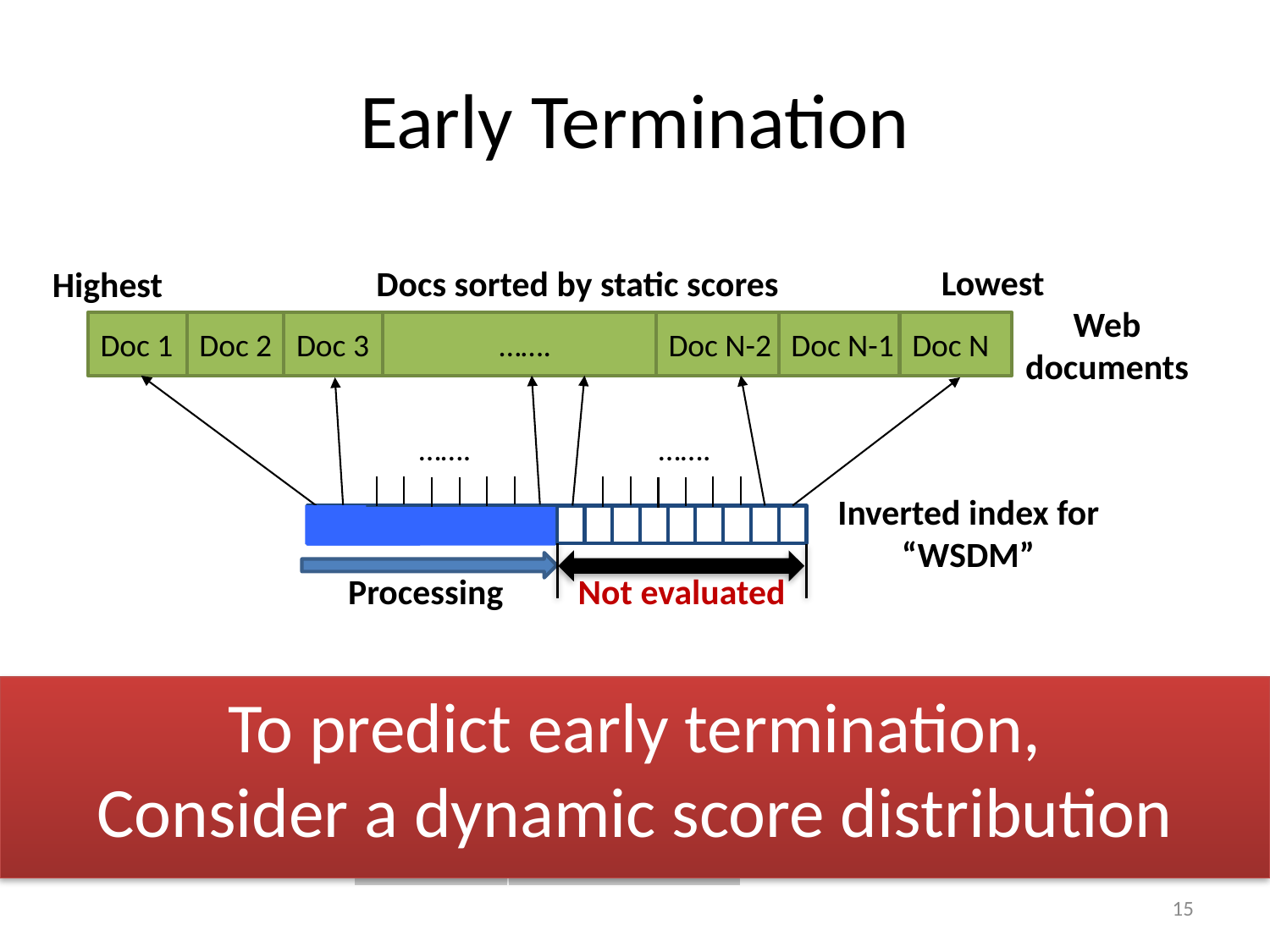

# Early Termination
Lowest
Docs sorted by static scores
Highest
Doc 1
Doc 2
Doc 3
…….
Doc N-2
Doc N-1
Doc N
Web documents
…….
…….
Inverted index for “WSDM”

Not evaluated

Processing

To predict early termination,
Consider a dynamic score distribution
| Doc ID | Dynamic Score |
| --- | --- |
| Doc 1 | -4.11 |
|  |  |
|  |  |
| Doc ID | Dynamic Score |
| --- | --- |
| Doc 3 | -4.01 |
| Doc 1 | -4.11 |
|  |  |
| Doc ID | Dynamic Score |
| --- | --- |
| Doc 3 | -4.01 |
| Doc 1 | -4.11 |
| Doc 5 | -4.23 |
| Doc ID | Dynamic Score |
| --- | --- |
| Doc 3 | -4.01 |
| Doc 8 | -4.10 |
| Doc 1 | -4.11 |
If min. Dynamic score > threshold, then stop.
Top-3 Results
15